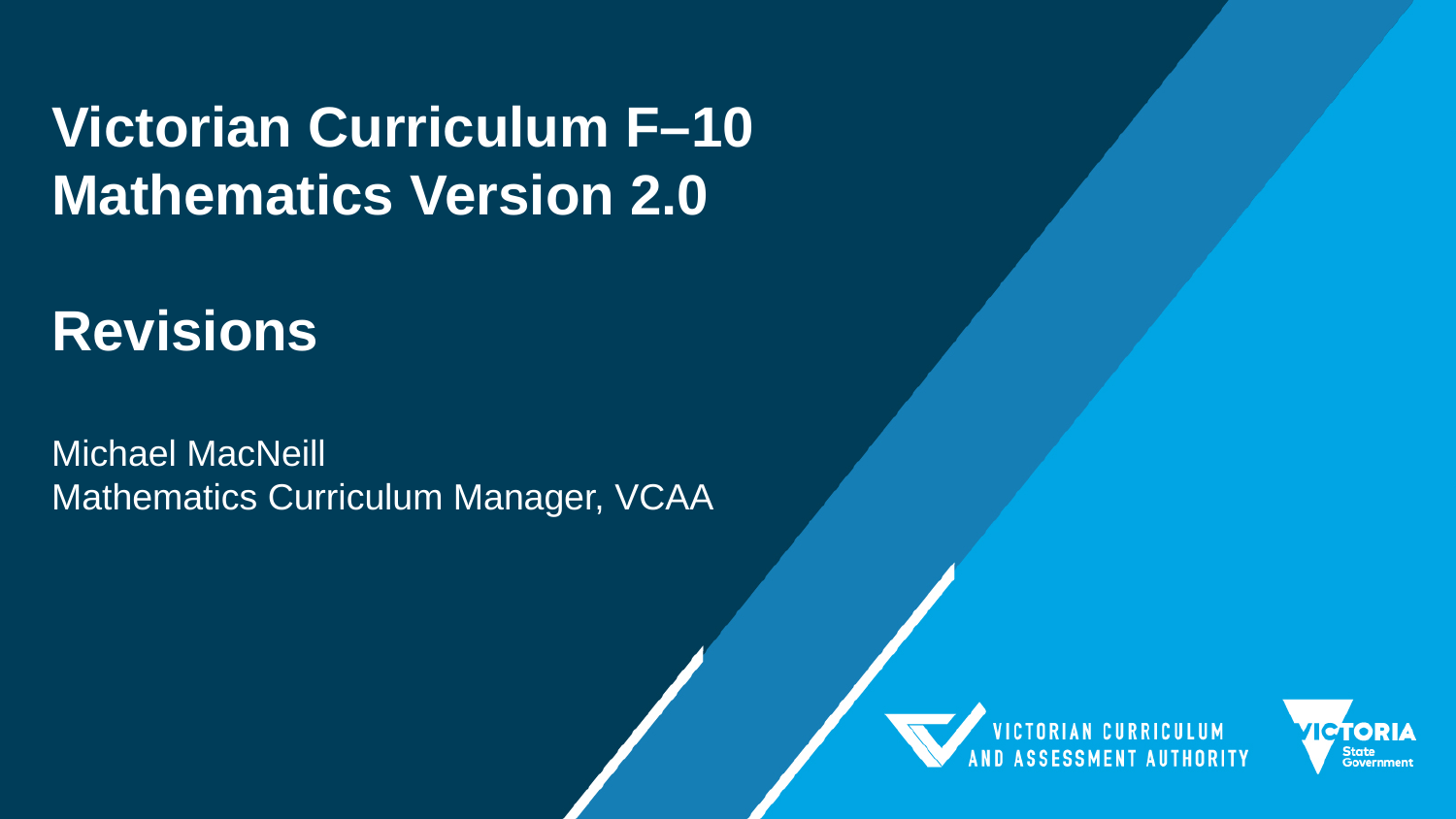

# Victorian Curriculum F–10 Mathematics Version 2.0 Revisions Michael MacNeill Mathematics Curriculum Manager, VCAA